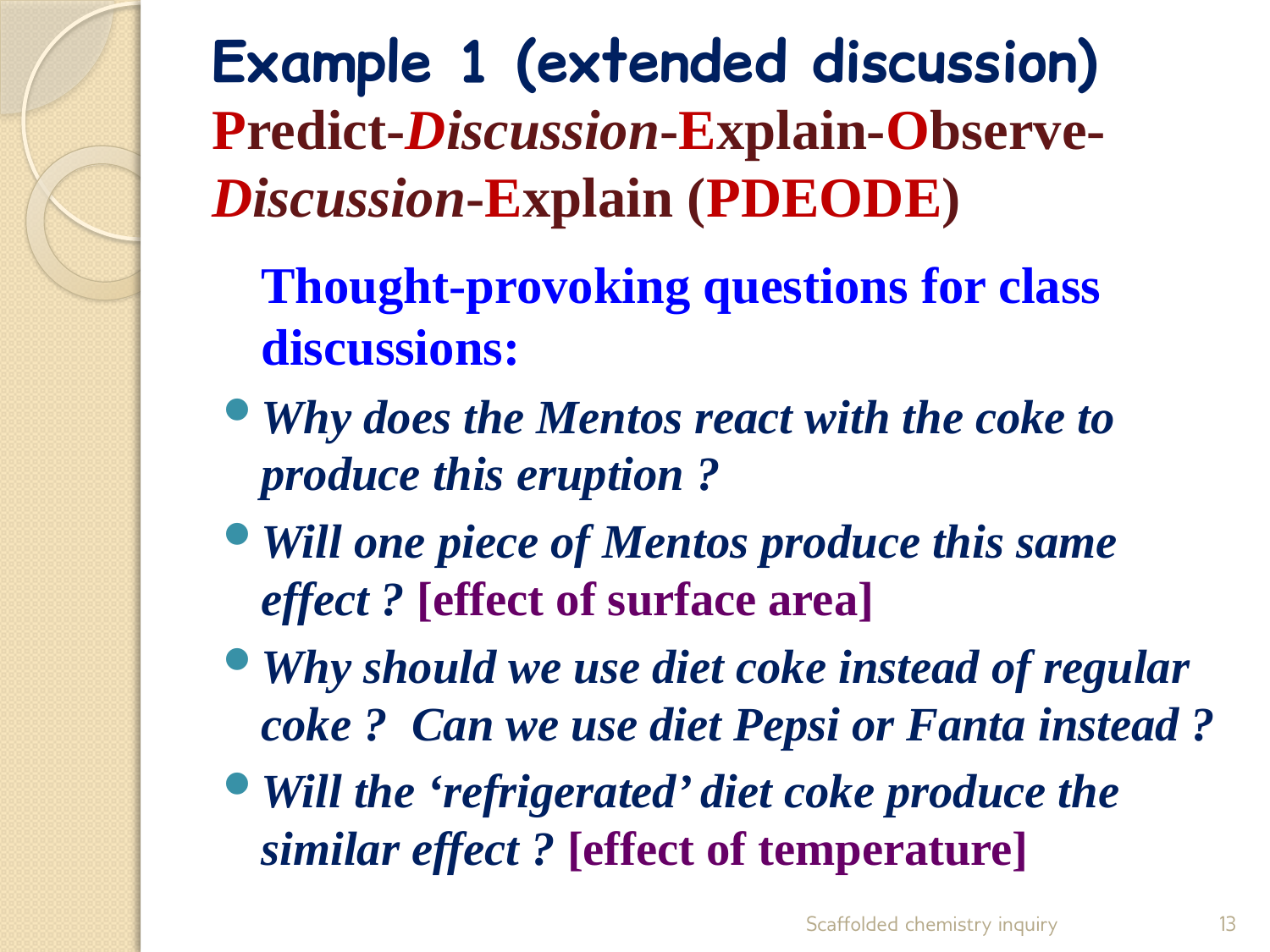

# Example 1 (extended discussion) Predict-Discussion-Explain-Observe-Discussion-Explain (PDEODE)
	Thought-provoking questions for class discussions:
Why does the Mentos react with the coke to produce this eruption ?
Will one piece of Mentos produce this same effect ? [effect of surface area]
Why should we use diet coke instead of regular coke ?  Can we use diet Pepsi or Fanta instead ?
Will the ‘refrigerated’ diet coke produce the similar effect ? [effect of temperature]

Scaffolded chemistry inquiry
13